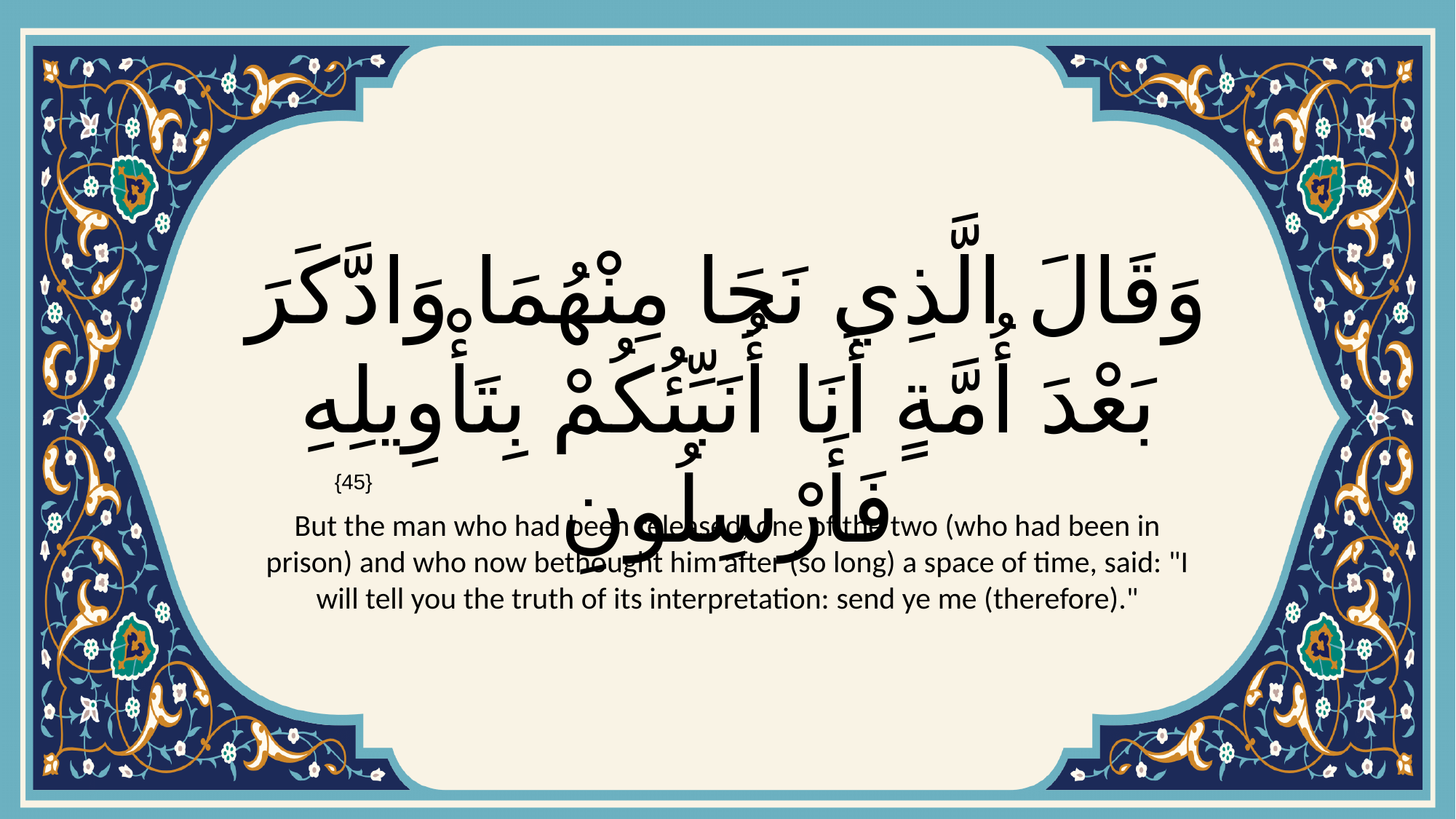

# وَقَالَ الَّذِي نَجَا مِنْهُمَا وَادَّكَرَ بَعْدَ أُمَّةٍ أَنَا أُنَبِّئُكُمْ بِتَأْوِيلِهِ فَأَرْسِلُونِ
{45}
But the man who had been released, one of the two (who had been in prison) and who now bethought him after (so long) a space of time, said: "I will tell you the truth of its interpretation: send ye me (therefore)."